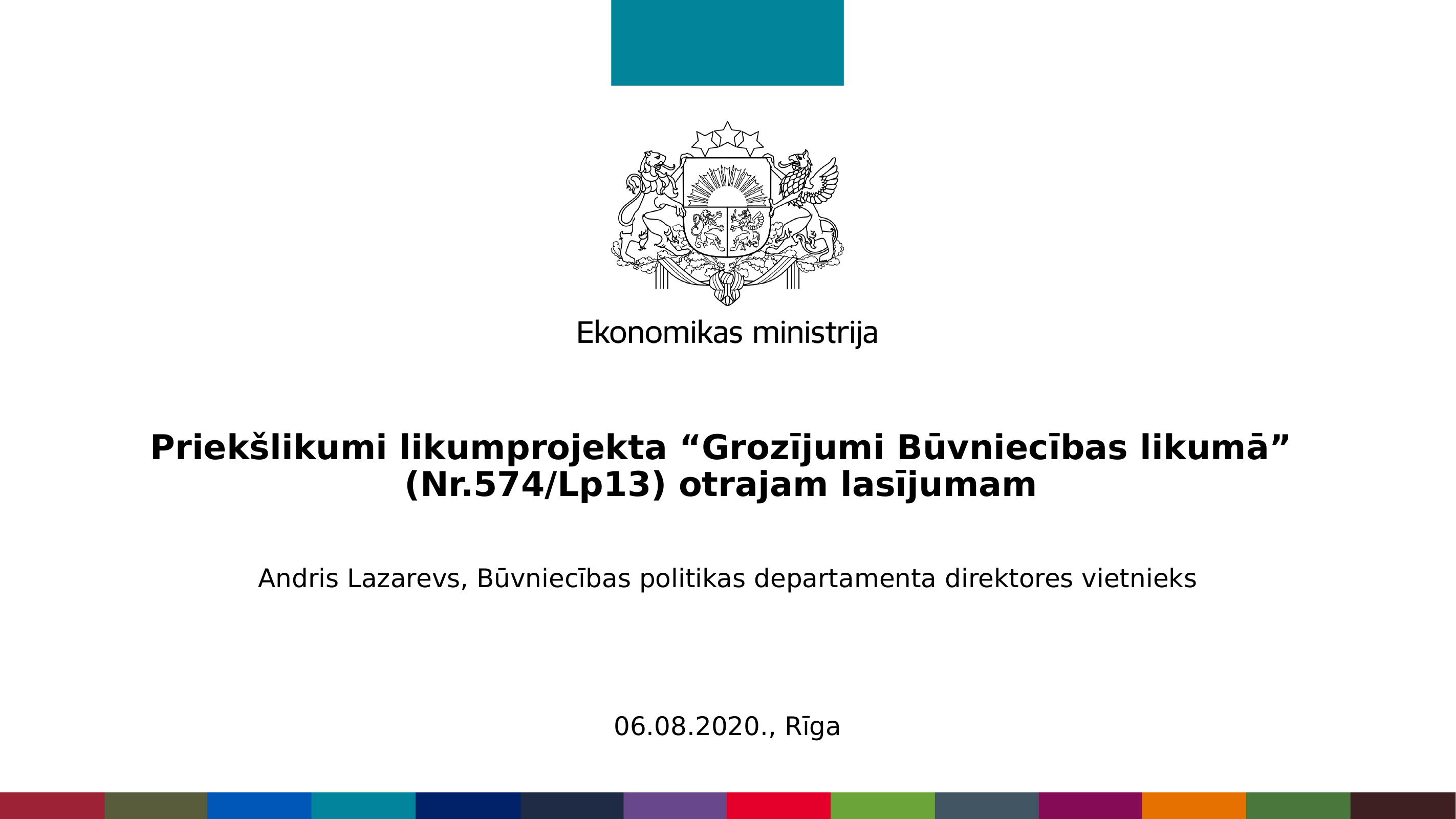

# Priekšlikumi likumprojekta “Grozījumi Būvniecības likumā” (Nr.574/Lp13) otrajam lasījumam
Andris Lazarevs, Būvniecības politikas departamenta direktores vietnieks
06.08.2020., Rīga